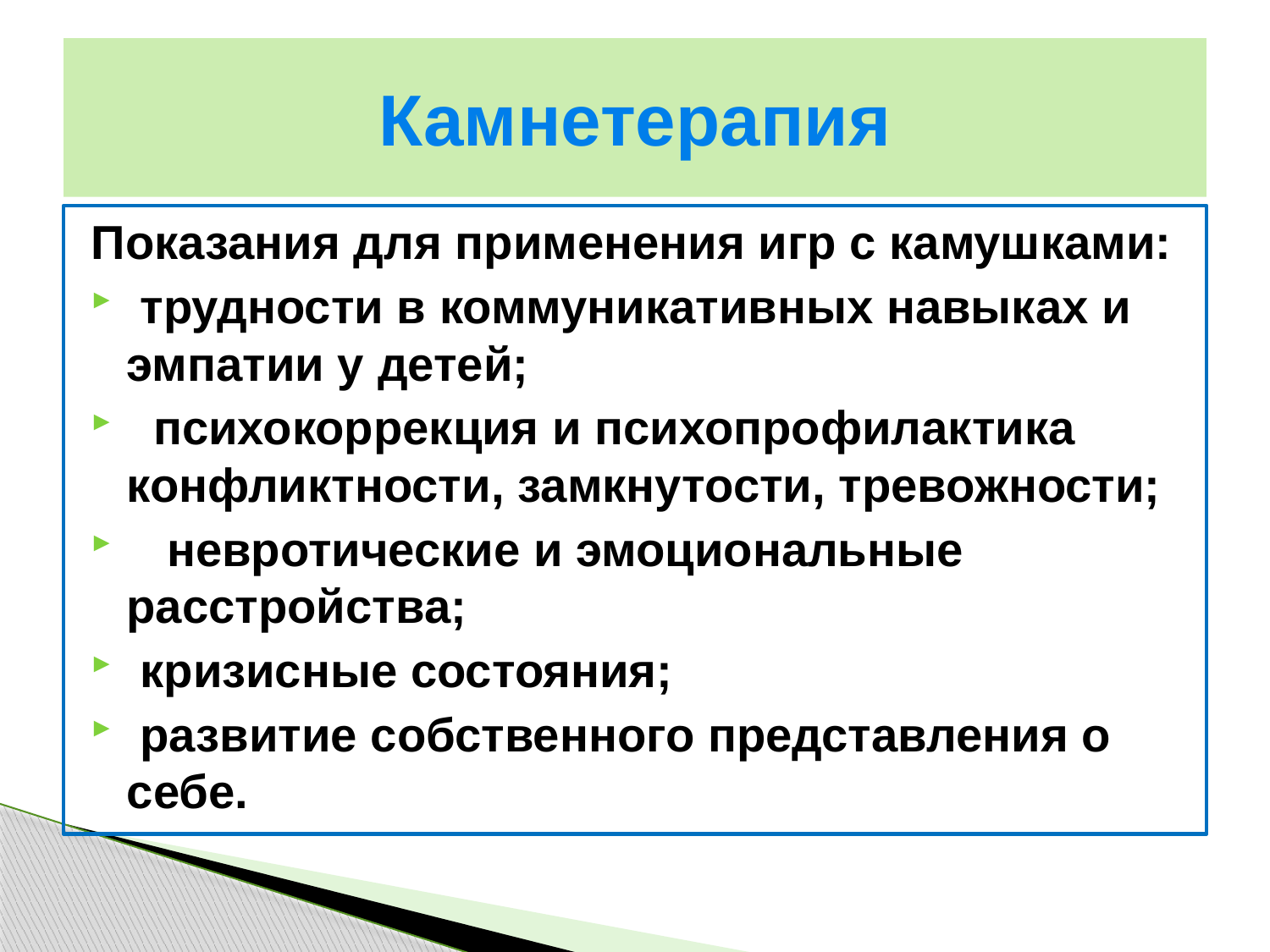

# Камнетерапия
Показания для применения игр с камушками:
 трудности в коммуникативных навыках и эмпатии у детей;
  психокоррекция и психопрофилактика конфликтности, замкнутости, тревожности;
   невротические и эмоциональные расстройства;
 кризисные состояния;
 развитие собственного представления о себе.